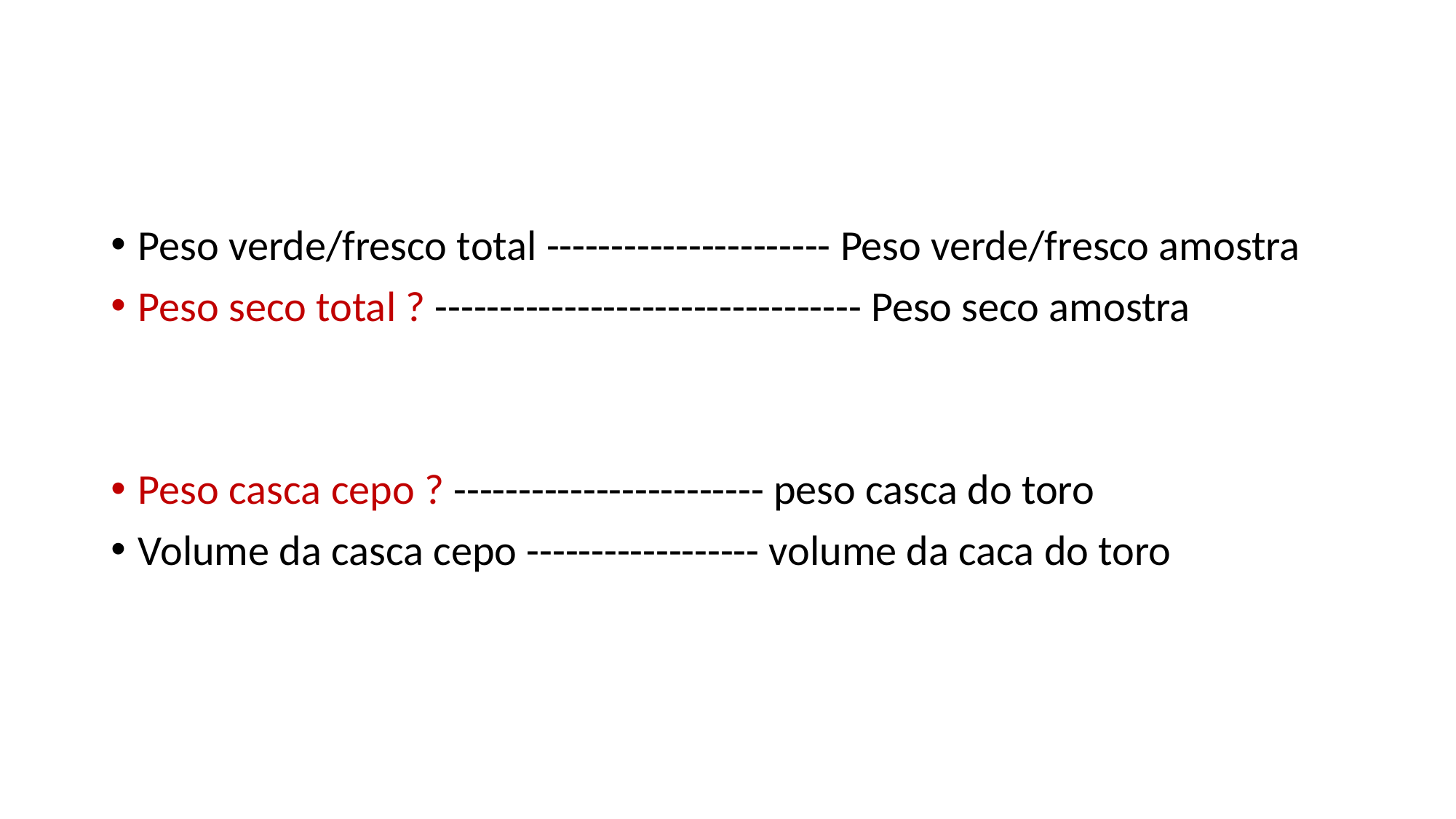

#
Peso verde/fresco total ---------------------- Peso verde/fresco amostra
Peso seco total ? --------------------------------- Peso seco amostra

Peso casca cepo ? ------------------------ peso casca do toro
Volume da casca cepo ------------------ volume da caca do toro